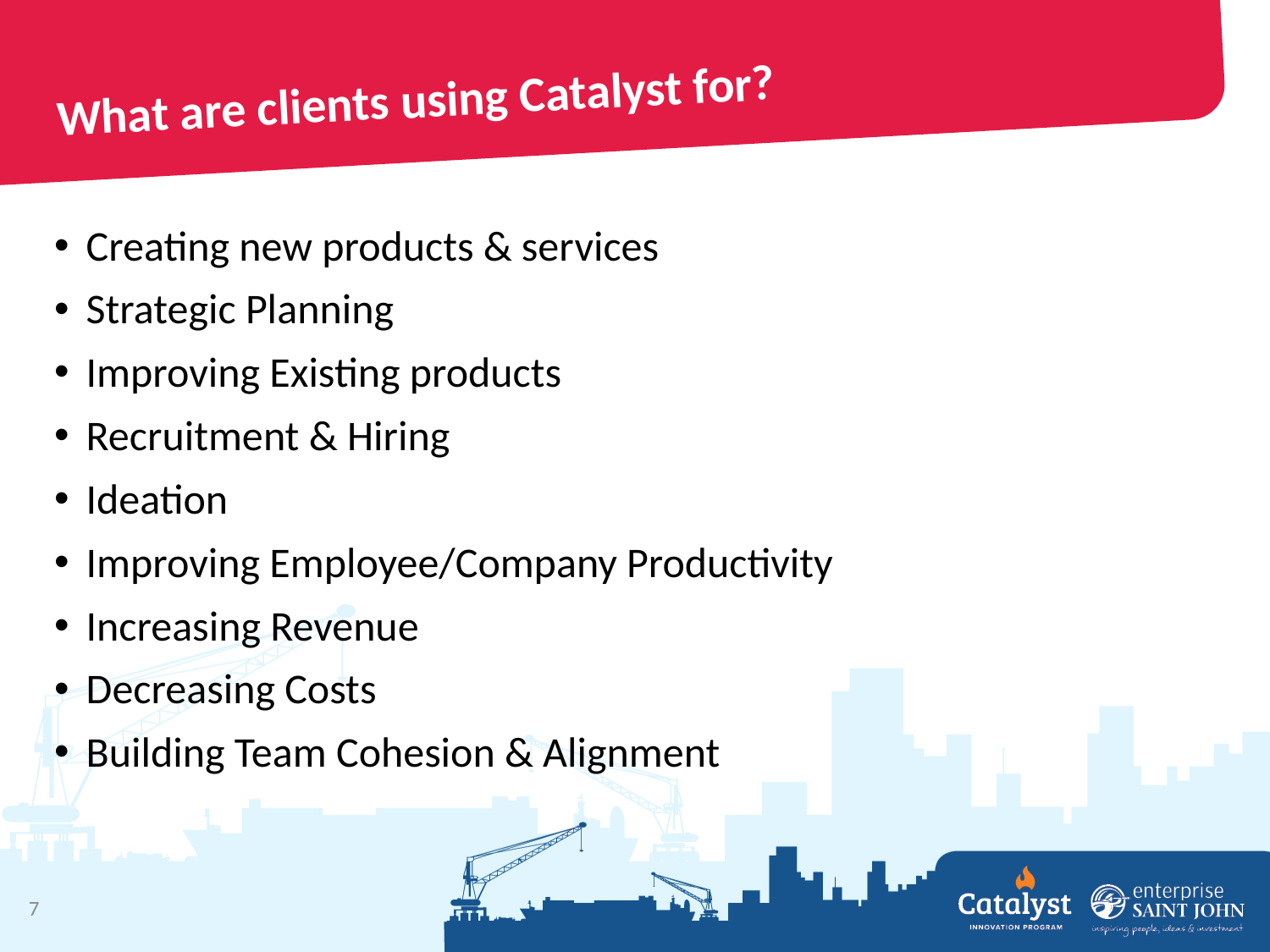

# What are clients using Catalyst for?
Creating new products & services
Strategic Planning
Improving Existing products
Recruitment & Hiring
Ideation
Improving Employee/Company Productivity
Increasing Revenue
Decreasing Costs
Building Team Cohesion & Alignment
7